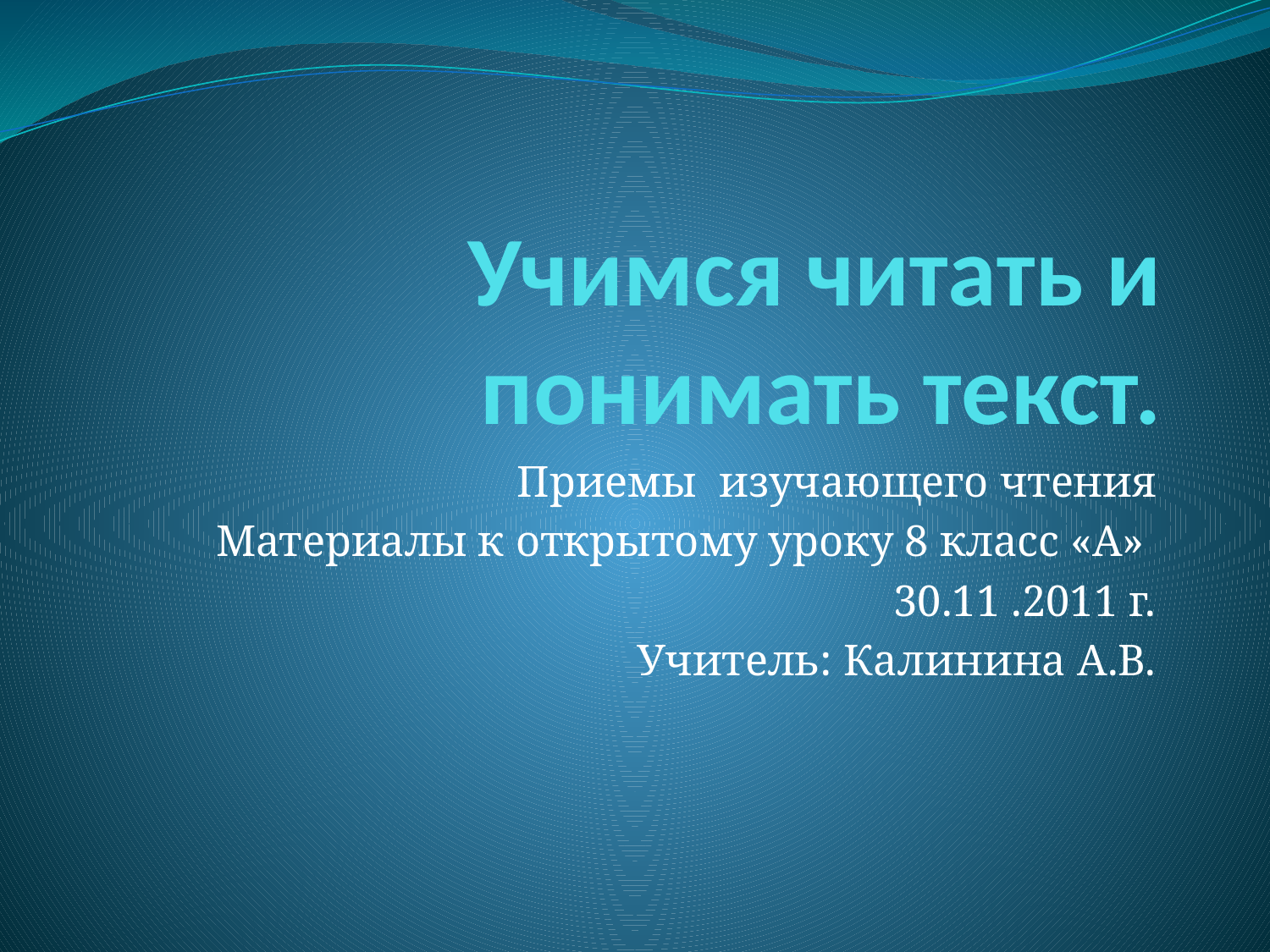

# Учимся читать и понимать текст.
Приемы  изучающего чтения
Материалы к открытому уроку 8 класс «А»
30.11 .2011 г.
Учитель: Калинина А.В.